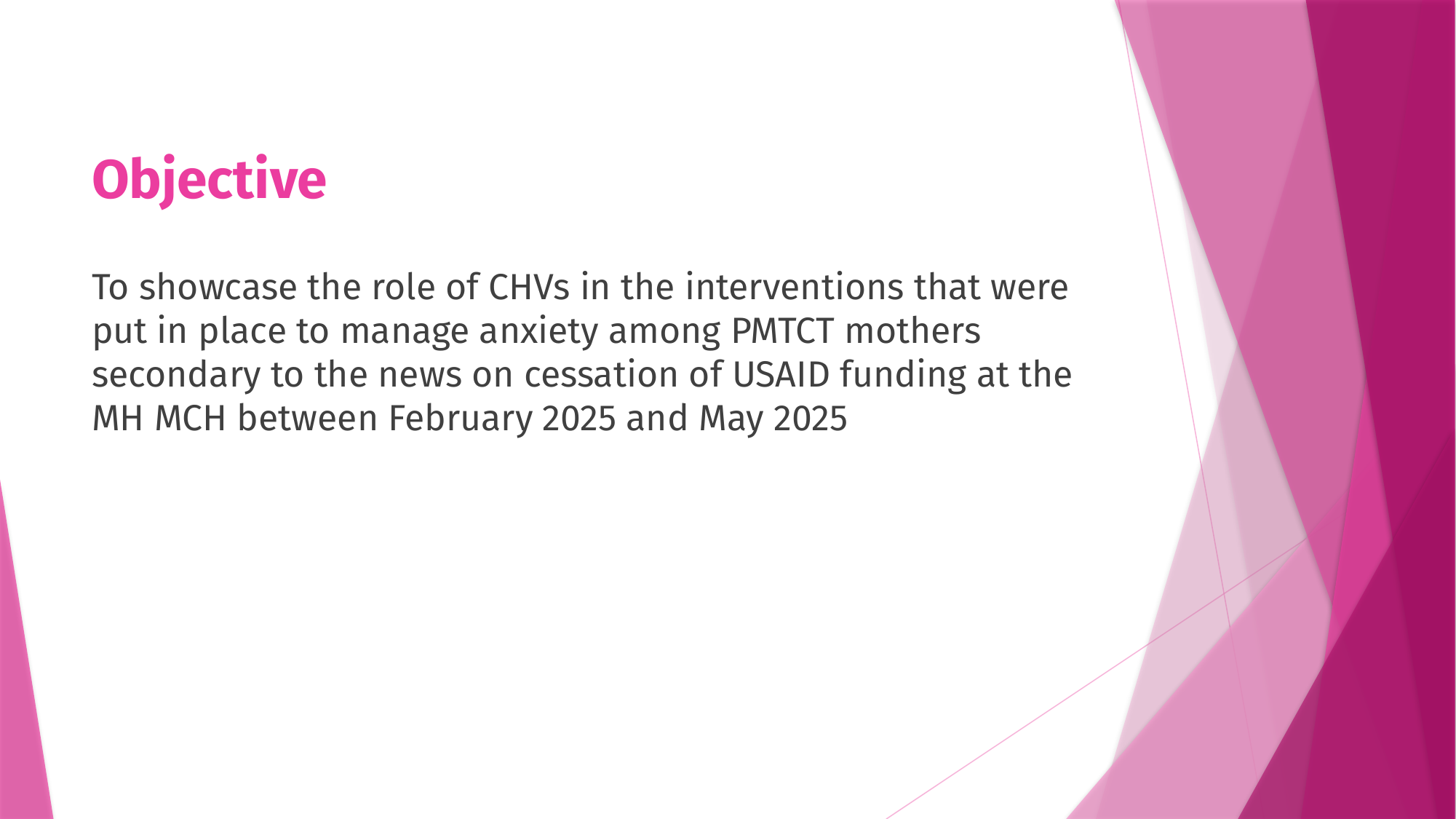

# Objective
To showcase the role of CHVs in the interventions that were put in place to manage anxiety among PMTCT mothers secondary to the news on cessation of USAID funding at the MH MCH between February 2025 and May 2025